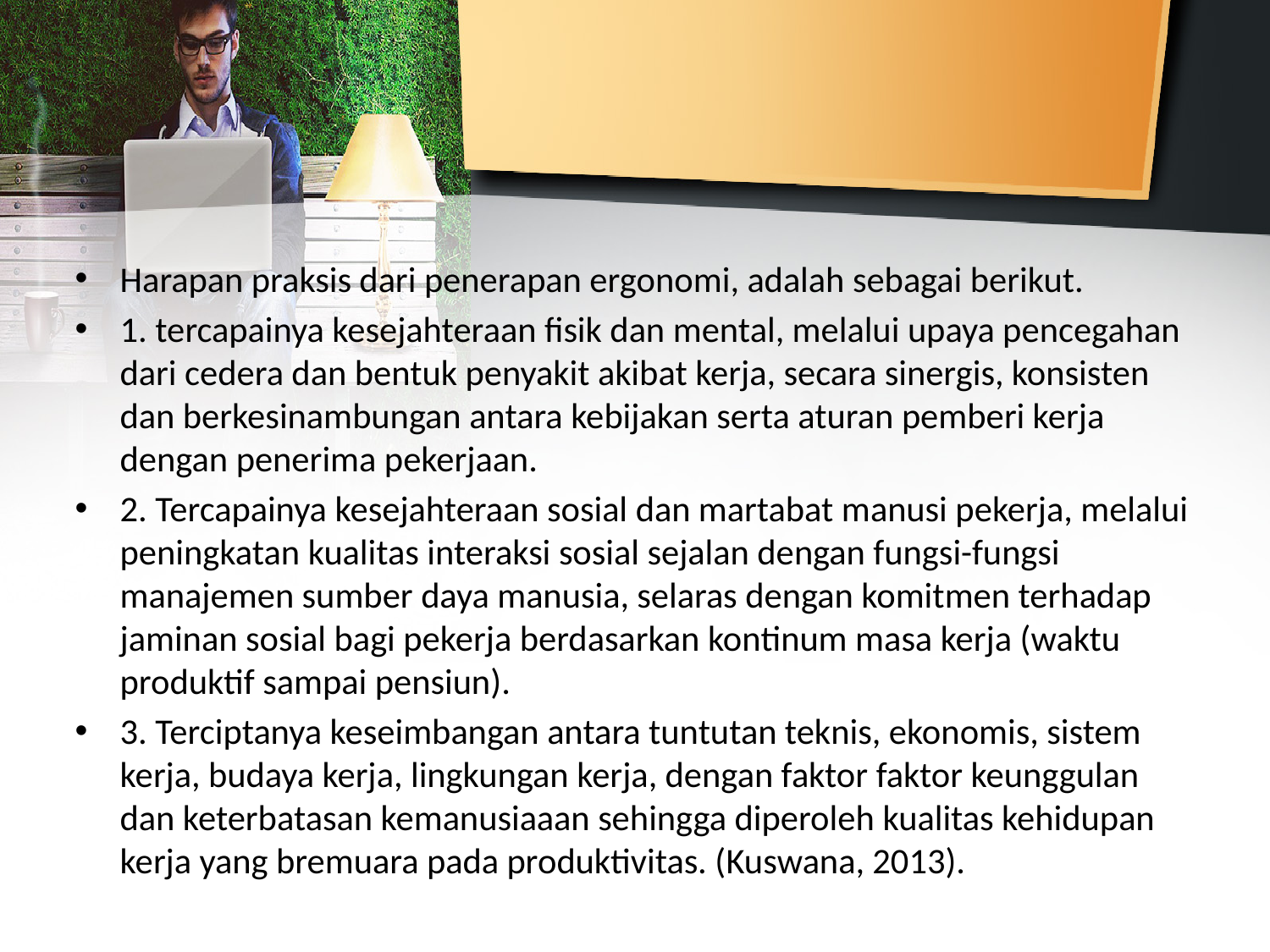

Harapan praksis dari penerapan ergonomi, adalah sebagai berikut.
1. tercapainya kesejahteraan fisik dan mental, melalui upaya pencegahan dari cedera dan bentuk penyakit akibat kerja, secara sinergis, konsisten dan berkesinambungan antara kebijakan serta aturan pemberi kerja dengan penerima pekerjaan.
2. Tercapainya kesejahteraan sosial dan martabat manusi pekerja, melalui peningkatan kualitas interaksi sosial sejalan dengan fungsi-fungsi manajemen sumber daya manusia, selaras dengan komitmen terhadap jaminan sosial bagi pekerja berdasarkan kontinum masa kerja (waktu produktif sampai pensiun).
3. Terciptanya keseimbangan antara tuntutan teknis, ekonomis, sistem kerja, budaya kerja, lingkungan kerja, dengan faktor faktor keunggulan dan keterbatasan kemanusiaaan sehingga diperoleh kualitas kehidupan kerja yang bremuara pada produktivitas. (Kuswana, 2013).